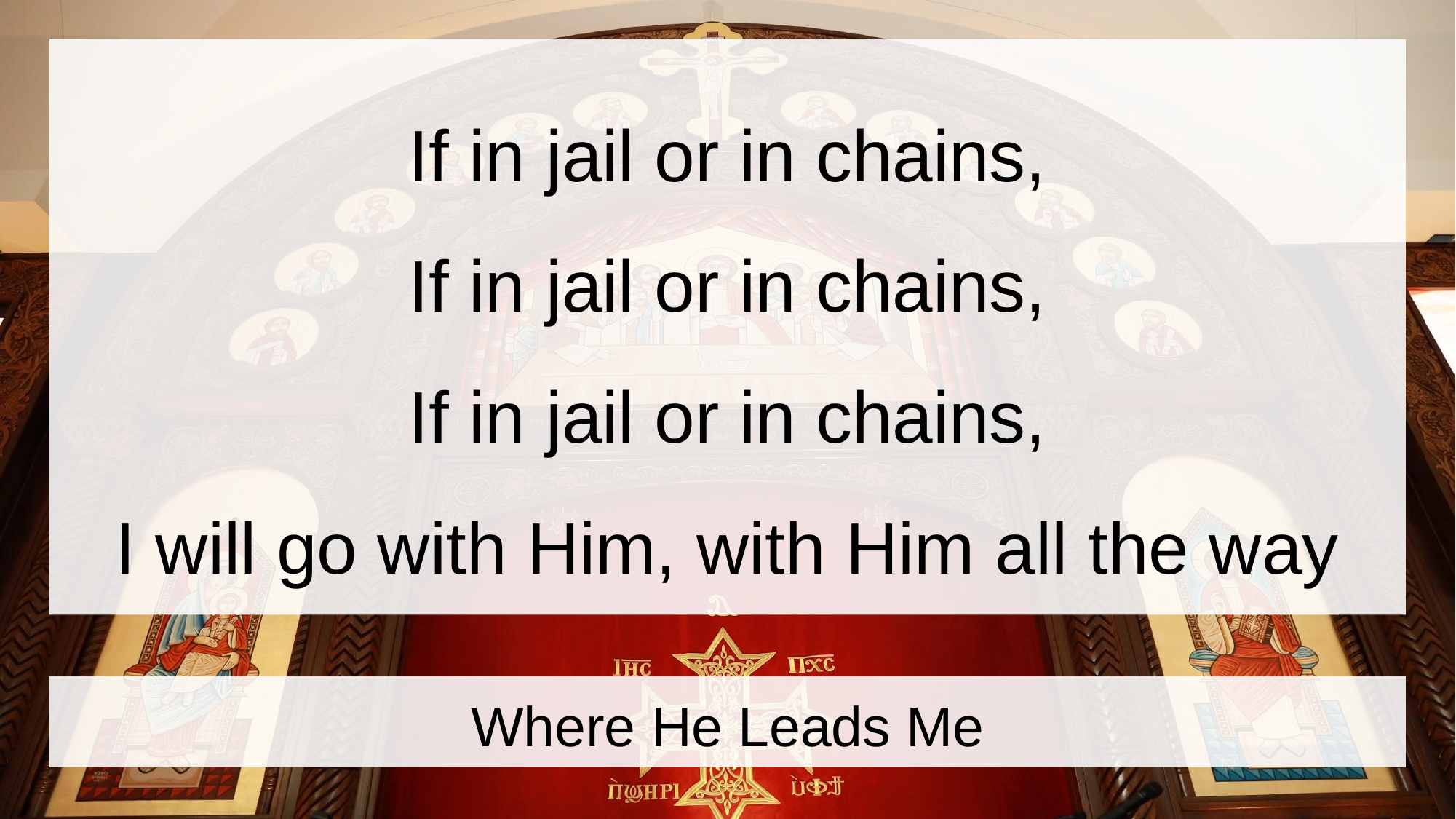

If in jail or in chains,
If in jail or in chains,
If in jail or in chains,
I will go with Him, with Him all the way
# Where He Leads Me